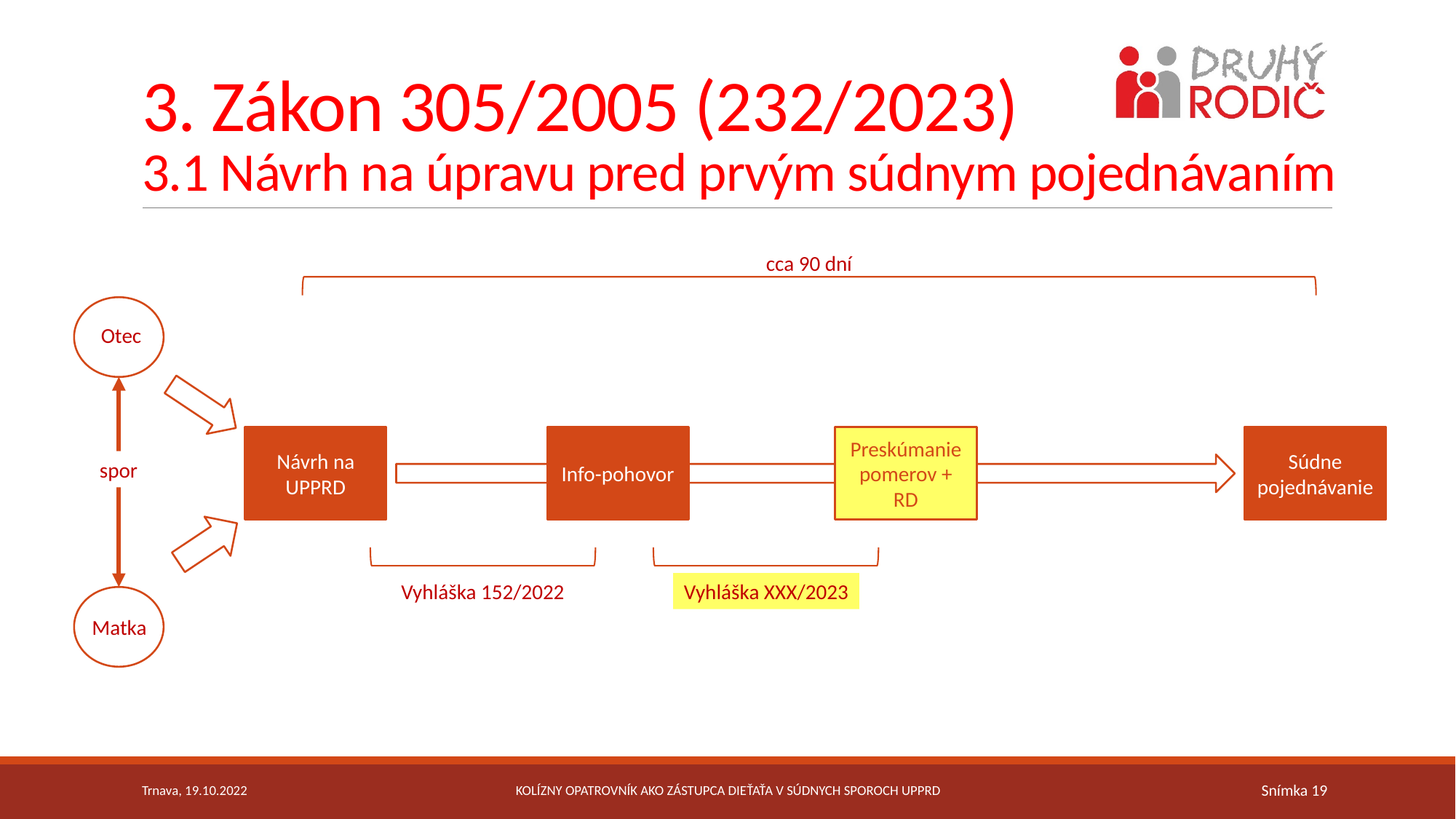

# 3. Zákon 305/2005 (232/2023) 3.1 Návrh na úpravu pred prvým súdnym pojednávaním
cca 90 dní

Otec

Info-pohovor
Preskúmanie pomerov + RD
Návrh na UPPRD
Súdne pojednávanie

spor

Vyhláška 152/2022
Vyhláška XXX/2023

Matka
Trnava, 19.10.2022
Kolízny opatrovník ako zástupca dieťaťa v súdnych sporoch UPPRD
Snímka 19